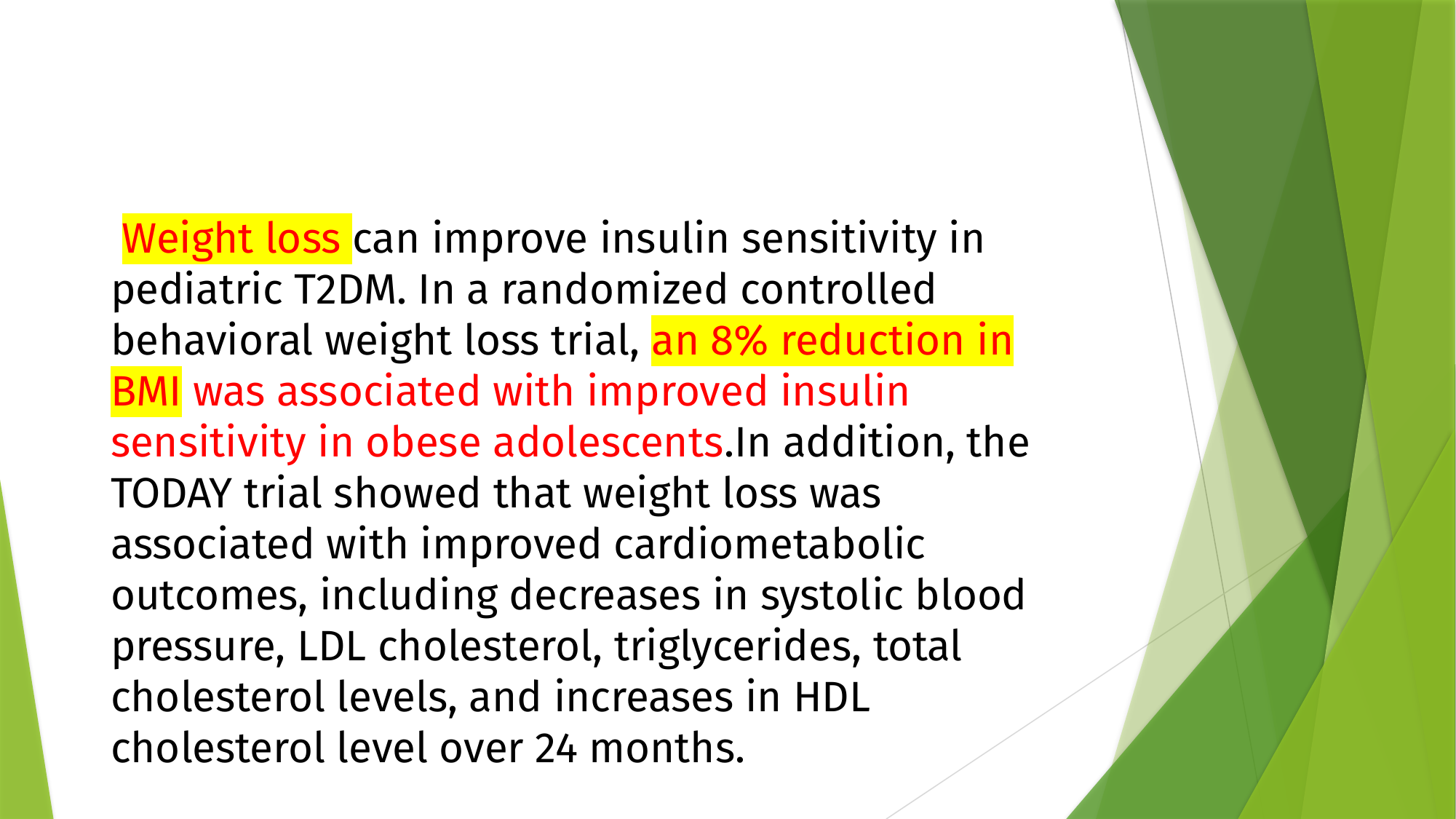

#
 Weight loss can improve insulin sensitivity in pediatric T2DM. In a randomized controlled behavioral weight loss trial, an 8% reduction in BMI was associated with improved insulin sensitivity in obese adolescents.In addition, the TODAY trial showed that weight loss was associated with improved cardiometabolic outcomes, including decreases in systolic blood pressure, LDL cholesterol, triglycerides, total cholesterol levels, and increases in HDL cholesterol level over 24 months.